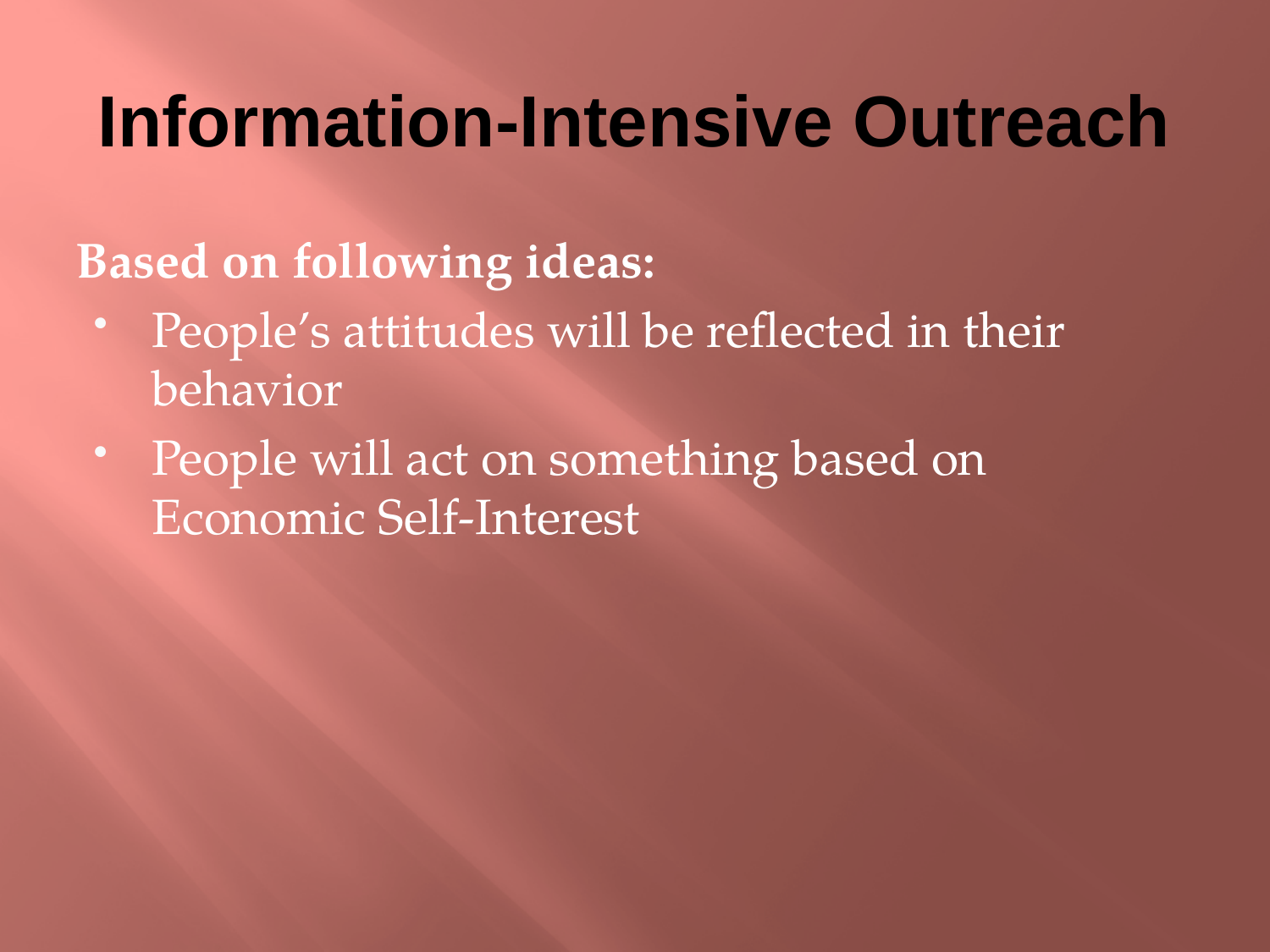

# Information-Intensive Outreach
Based on following ideas:
People’s attitudes will be reflected in their behavior
People will act on something based on Economic Self-Interest